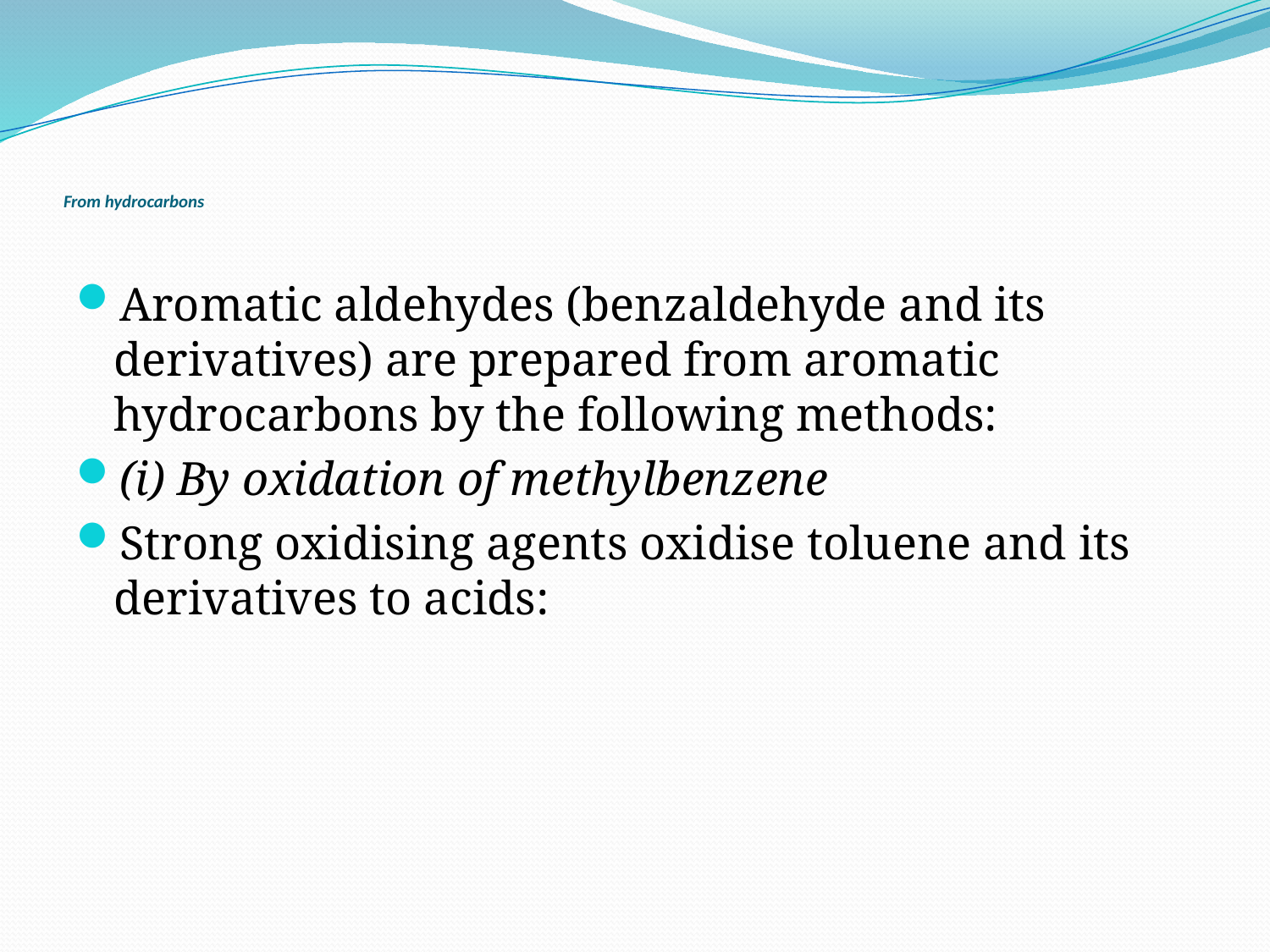

# From hydrocarbons
Aromatic aldehydes (benzaldehyde and its derivatives) are prepared from aromatic hydrocarbons by the following methods:
(i) By oxidation of methylbenzene
Strong oxidising agents oxidise toluene and its derivatives to acids: